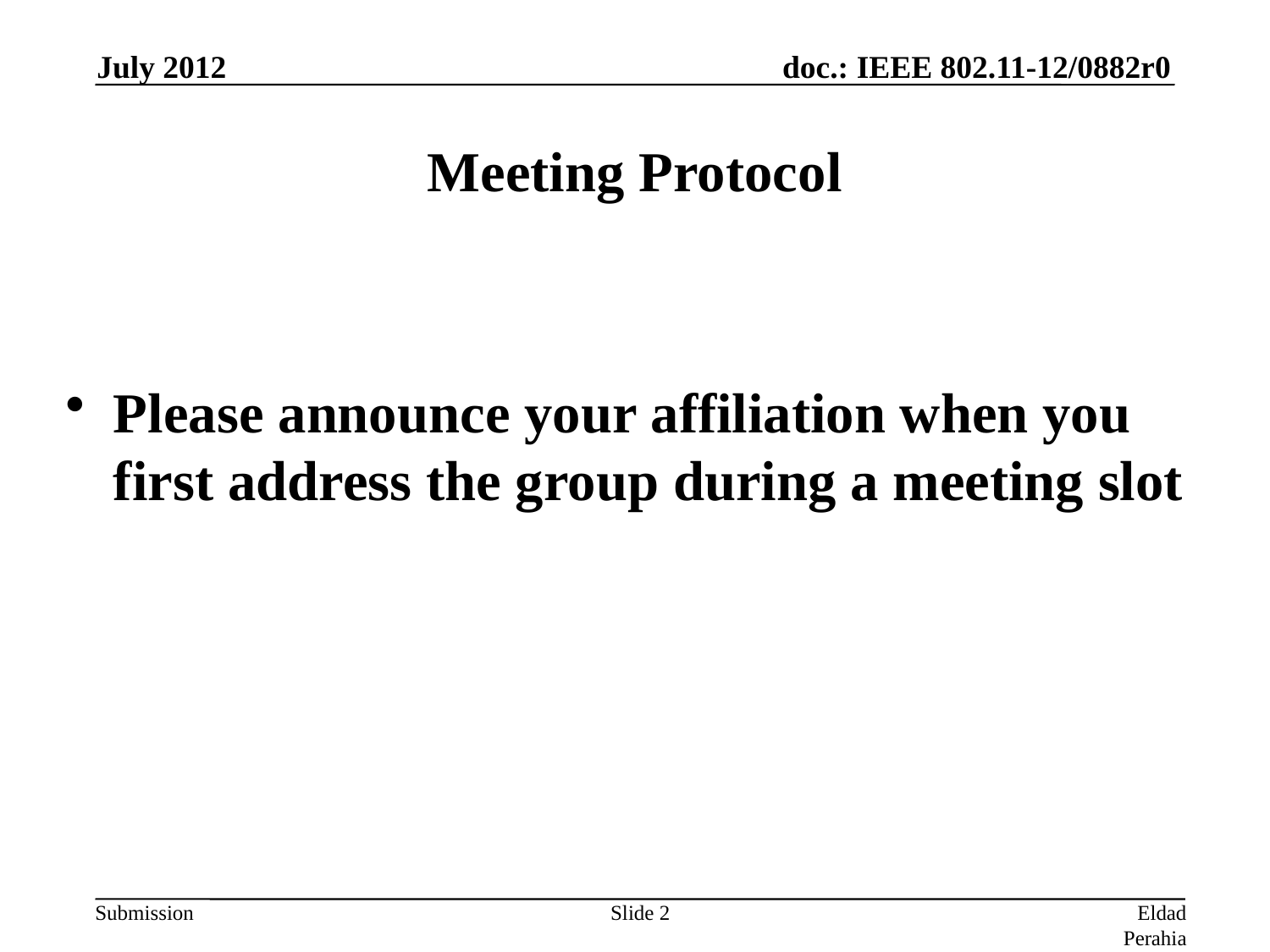

July 2012
Meeting Protocol
Please announce your affiliation when you first address the group during a meeting slot
Slide 2
Eldad Perahia, Intel Corporation